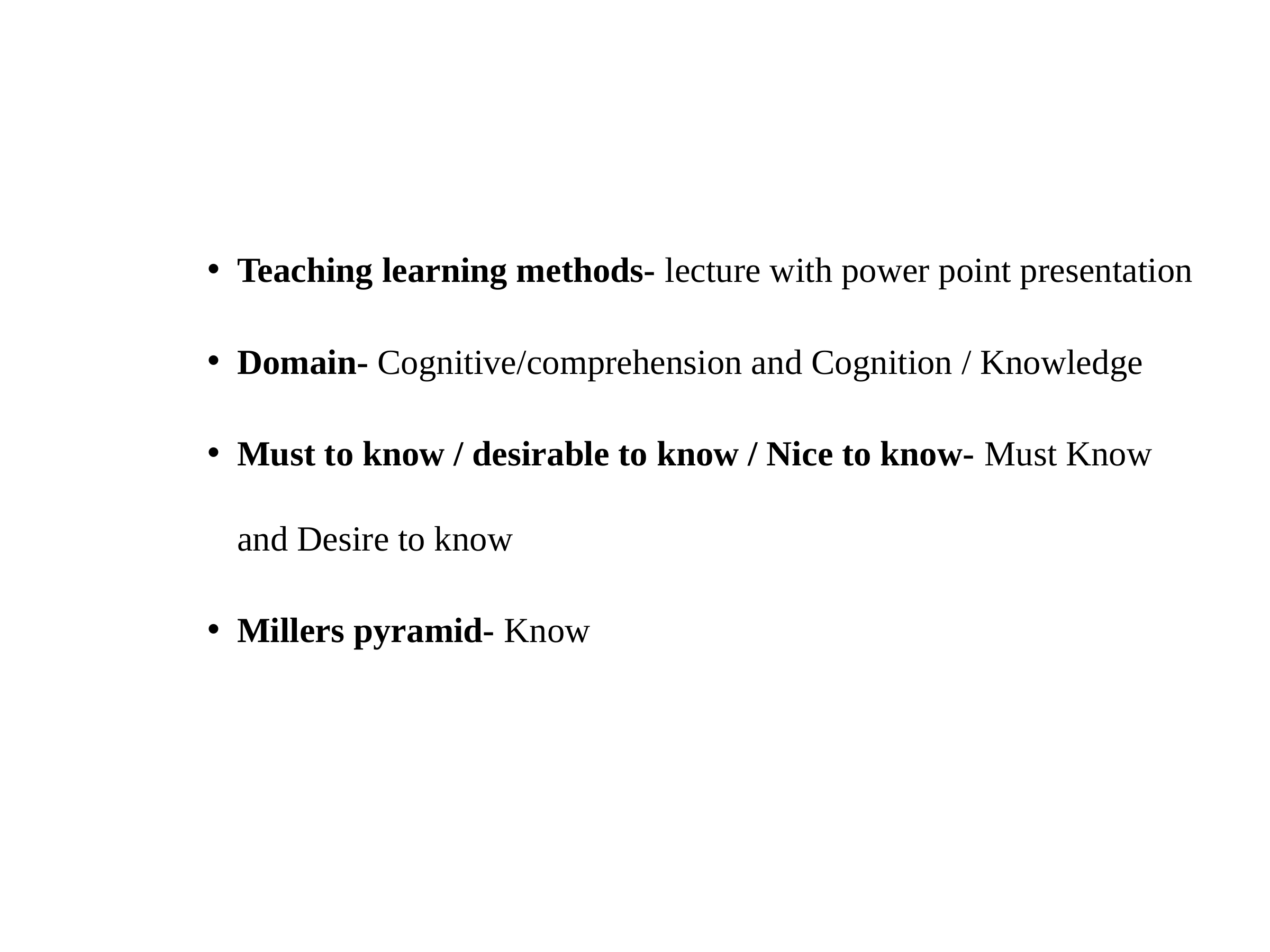

Teaching learning methods- lecture with power point presentation
Domain- Cognitive/comprehension and Cognition / Knowledge
Must to know / desirable to know / Nice to know- Must Know and Desire to know
Millers pyramid- Know